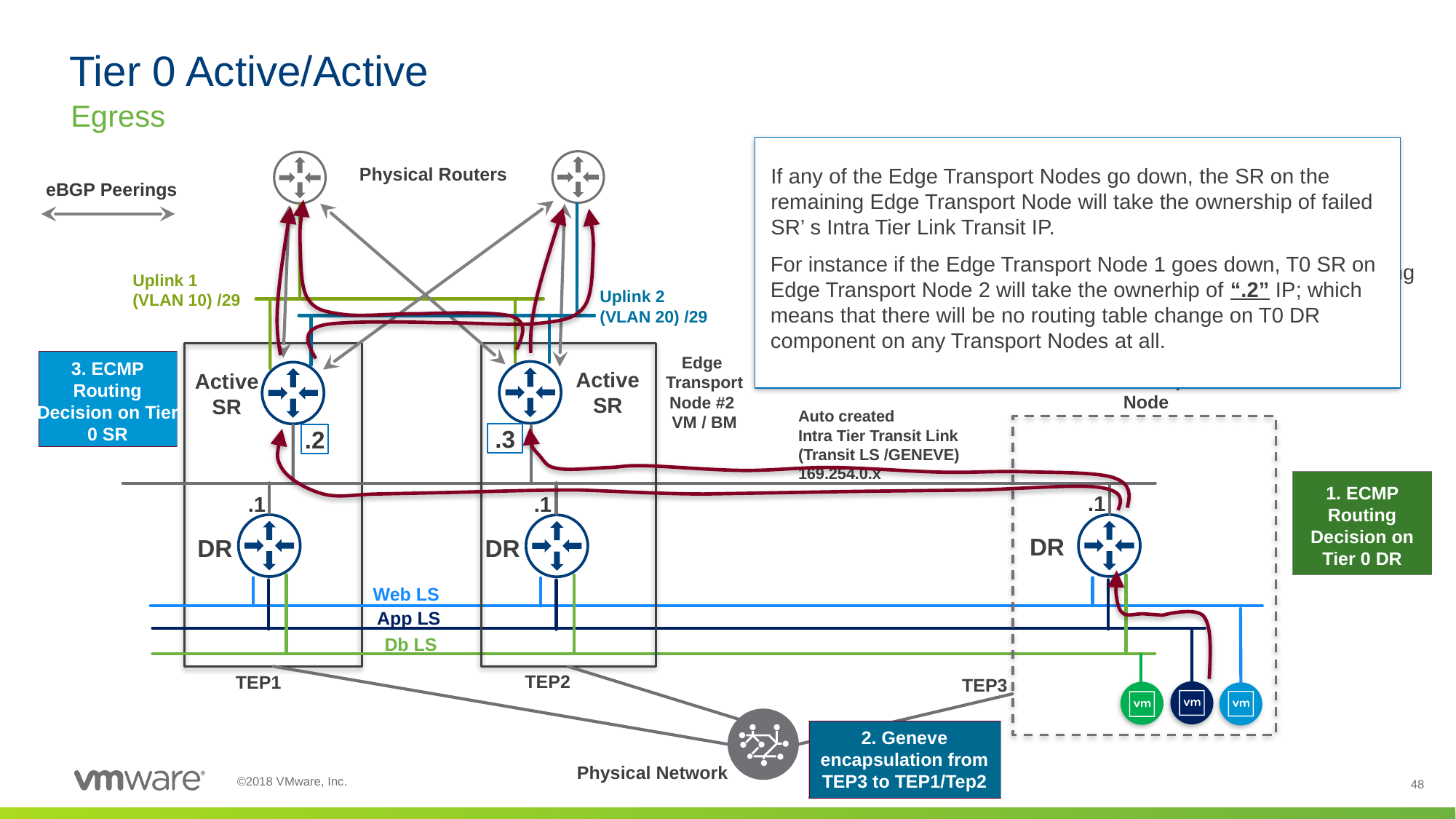

# Tier 0 Active/Active
Egress

If any of the Edge Transport Nodes go down, the SR on the remaining Edge Transport Node will take the ownership of failed SR’ s Intra Tier Link Transit IP.
Both Active SRs form BGP neighborships with physical (ECMP on T0 to Physical Router)
Both SR Intra Tier Transit Links receive traffic (influence egress)
ECMP on T0 DR (towards T0 SR) (influence egress) (Hashing based on SRC/DST IP)

Physical Routers
eBGP Peerings

For instance if the Edge Transport Node 1 goes down, T0 SR on Edge Transport Node 2 will take the ownerhip of “.2” IP; which means that there will be no routing table change on T0 DR component on any Transport Nodes at all.
Uplink 1
(VLAN 10) /29
Uplink 2
(VLAN 20) /29

Edge Transport Node #1
VM / BM
Edge
Transport
Node #2
VM / BM

3. ECMP Routing Decision on Tier 0 SR

Active SR
Active SR
Host Transport Node
Auto created
Intra Tier Transit Link
(Transit LS /GENEVE)
169.254.0.x

.3
.2

1. ECMP Routing Decision on Tier 0 DR
.1
.1
.1

DR
DR
DR

Web LS
App LS
Db LS
TEP2
TEP1
TEP3

2. Geneve encapsulation from TEP3 to TEP1/Tep2
Physical Network